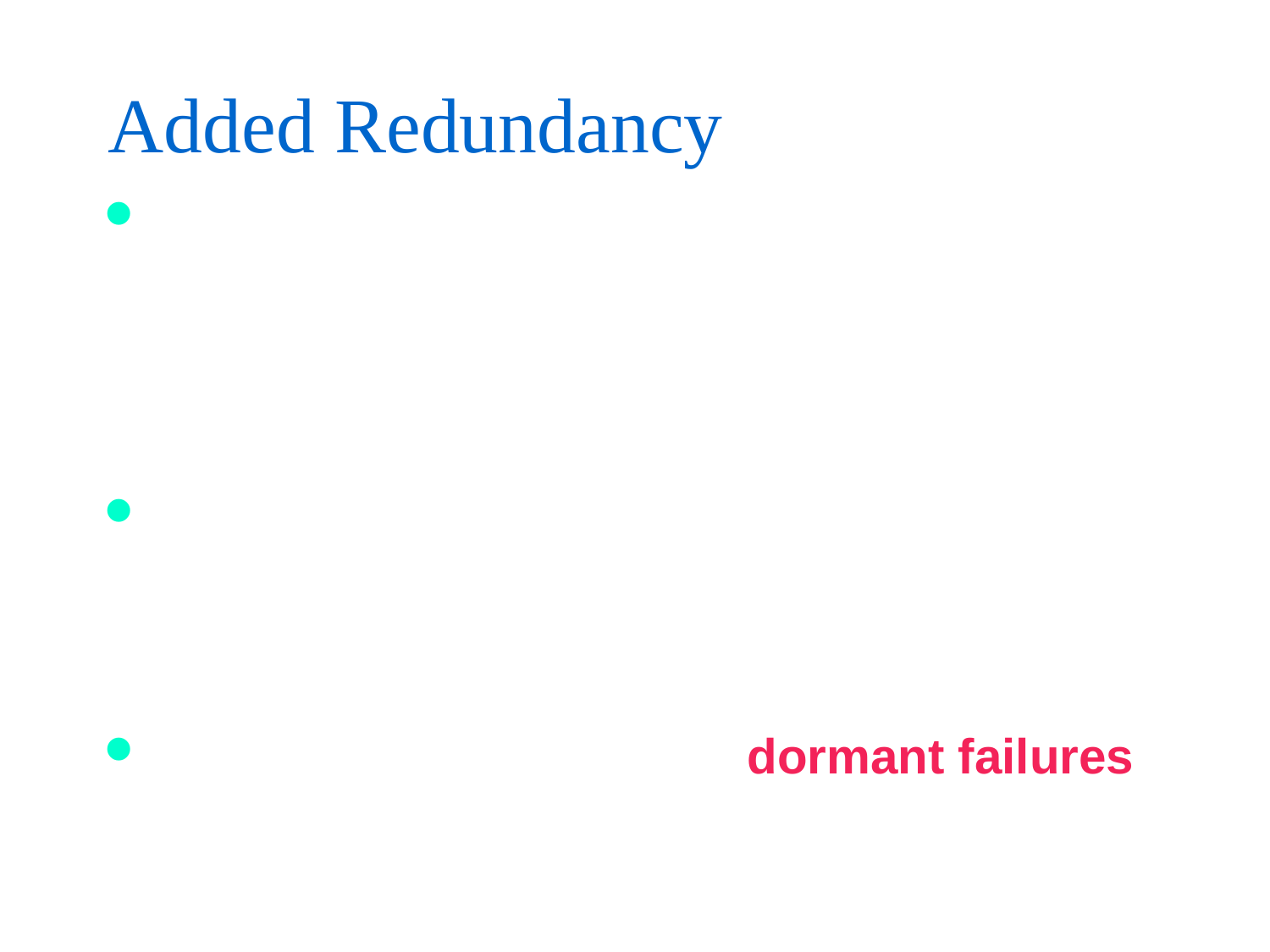

# Added Redundancy
Microcontroller – performs sanity check on thermistor output
short/open would cause voltage to move out of plausible range
abrupt change in temperature would indicate fault
Comparators (monitor circuit)
turn off Q2 if temperature exceeds upper limit
provide window for plausibility testing of temperature sensor
Difficult part: eliminating dormant failures   (all faults must be detected)